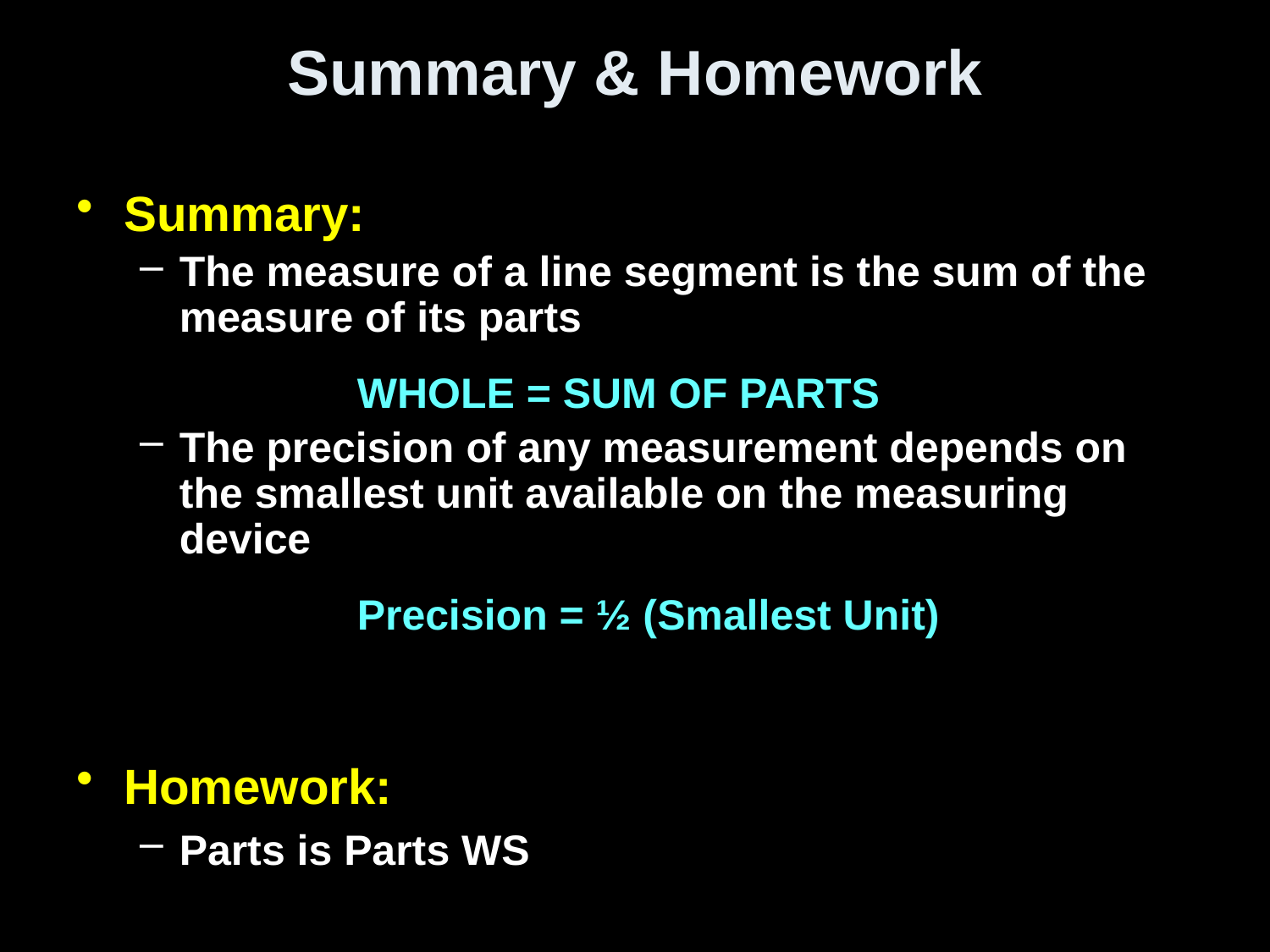

# Summary & Homework
Summary:
The measure of a line segment is the sum of the measure of its parts
               WHOLE = SUM OF PARTS
The precision of any measurement depends on the smallest unit available on the measuring device
               Precision = ½ (Smallest Unit)

Homework:
Parts is Parts WS